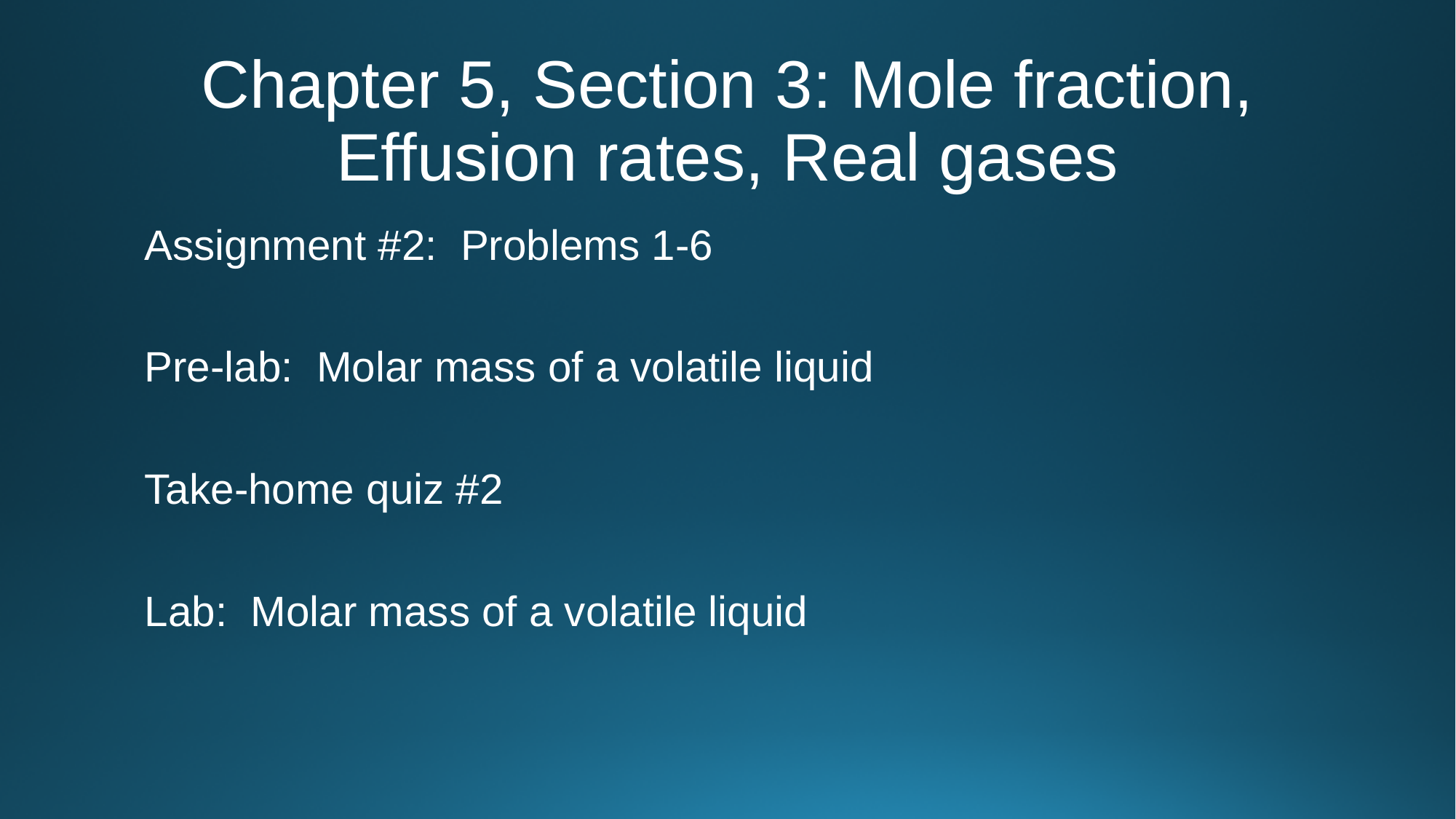

# Chapter 5, Section 3: Mole fraction, Effusion rates, Real gases
Assignment #2:  Problems 1-6

Pre-lab:  Molar mass of a volatile liquid

Take-home quiz #2

Lab:  Molar mass of a volatile liquid